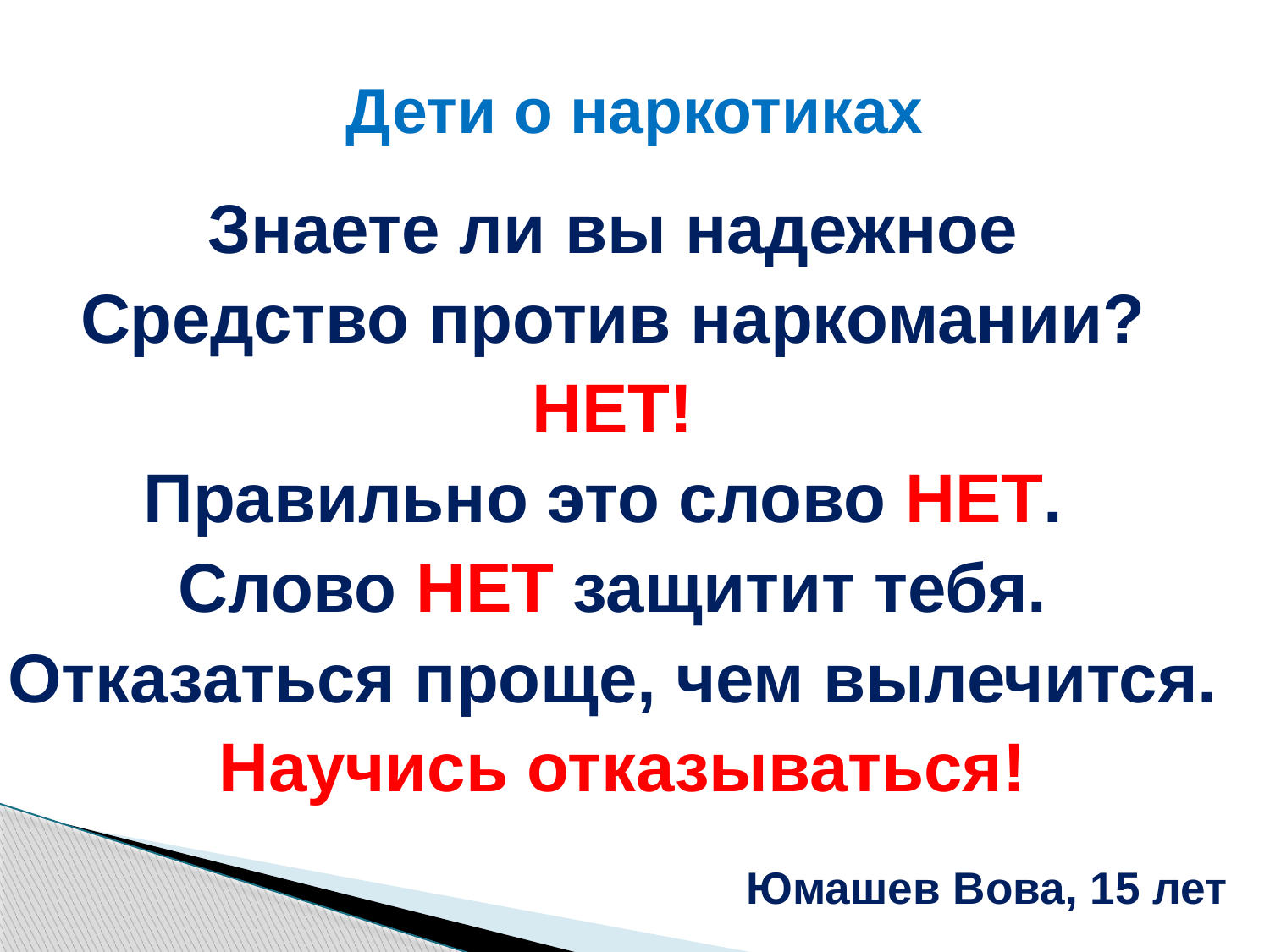

# Дети о наркотиках
Знаете ли вы надежное
Средство против наркомании?
НЕТ!
Правильно это слово НЕТ.
Слово НЕТ защитит тебя.
Отказаться проще, чем вылечится.
 Научись отказываться!

Юмашев Вова, 15 лет